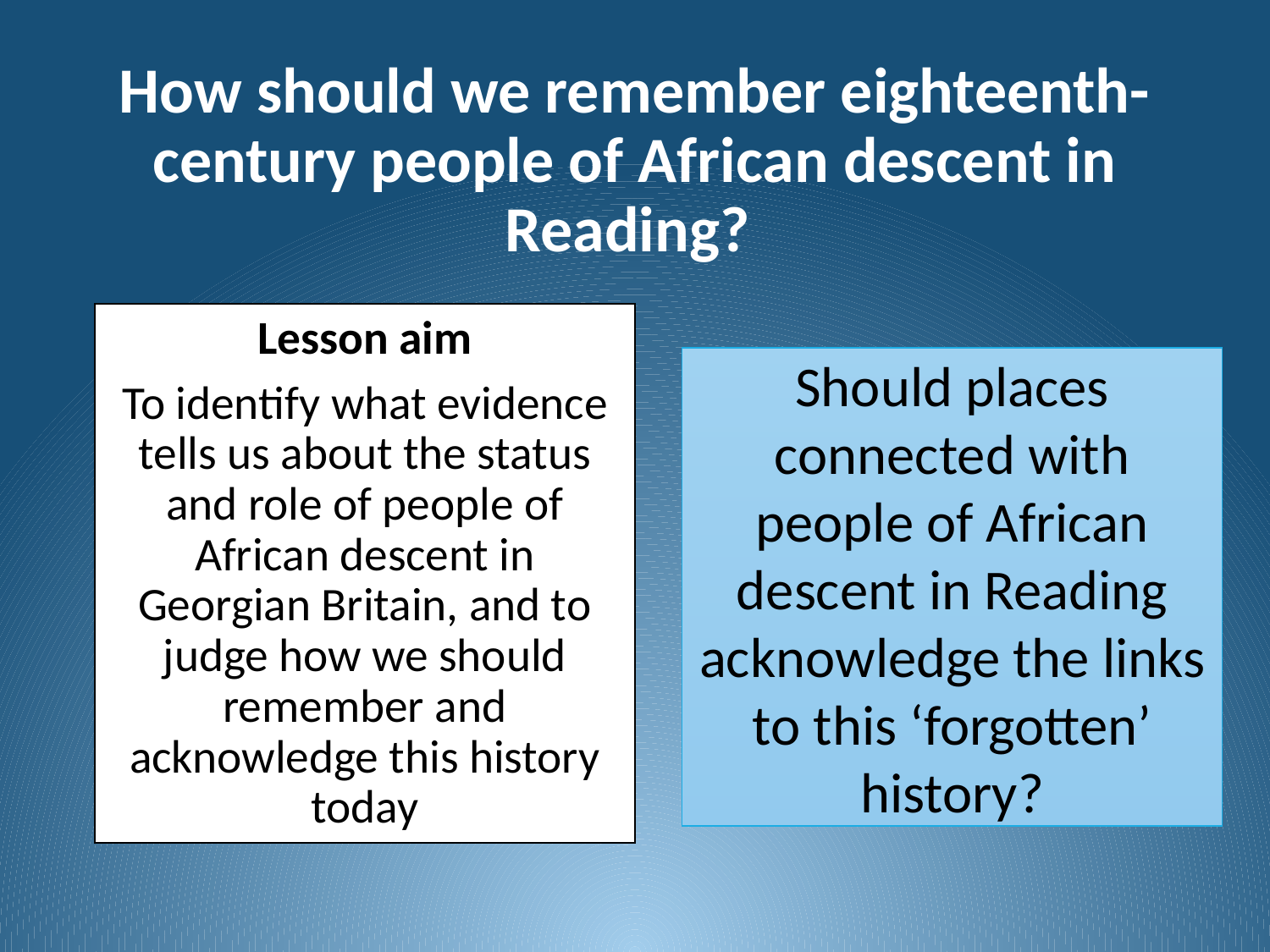

# How should we remember eighteenth-century people of African descent in Reading?
Lesson aim
To identify what evidence tells us about the status and role of people of African descent in Georgian Britain, and to judge how we should remember and acknowledge this history today
Should places connected with people of African descent in Reading acknowledge the links to this ‘forgotten’ history?